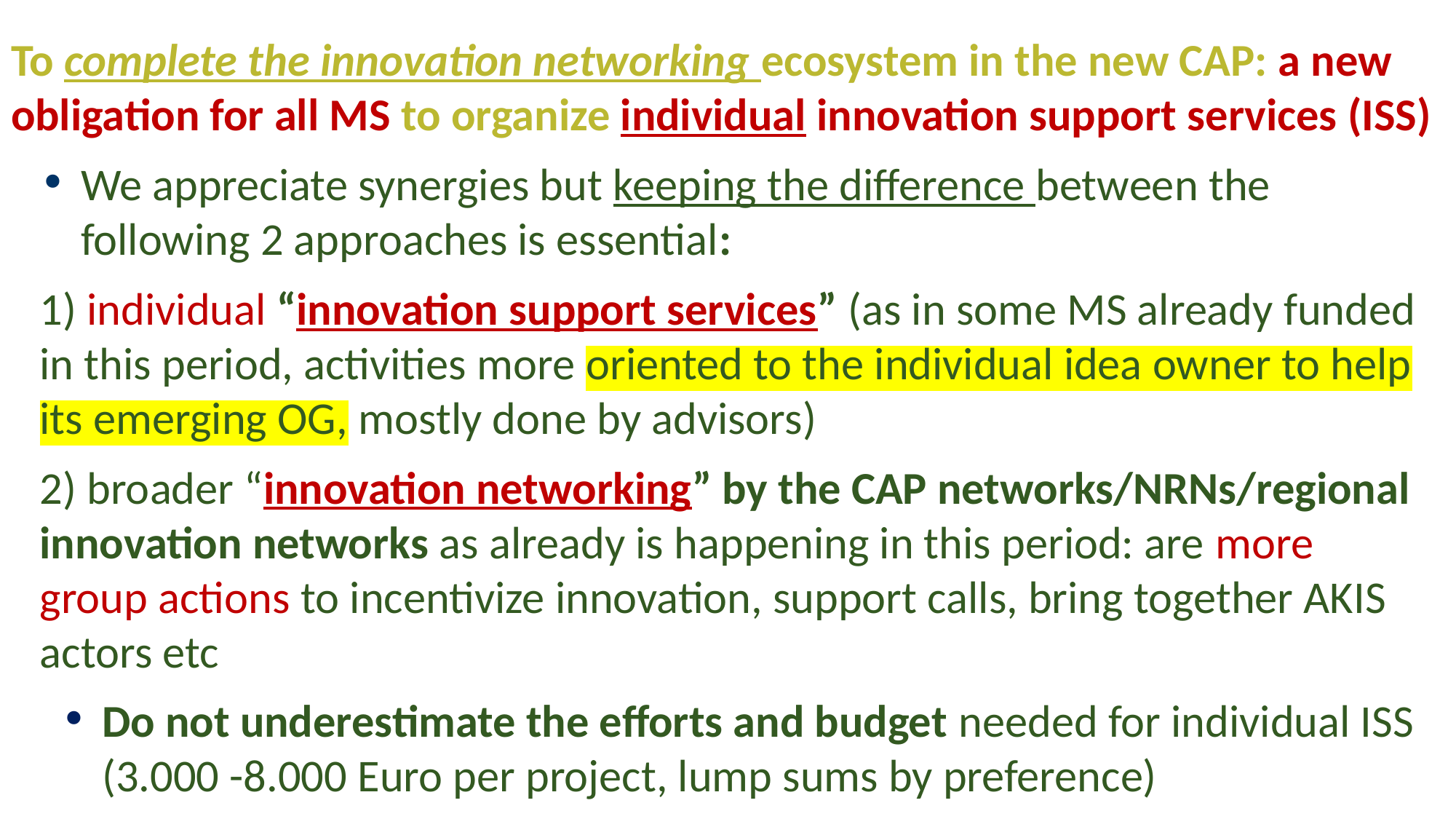

To complete the innovation networking ecosystem in the new CAP: a new obligation for all MS to organize individual innovation support services (ISS)

We appreciate synergies but keeping the difference between the following 2 approaches is essential:
1) individual “innovation support services” (as in some MS already funded in this period, activities more oriented to the individual idea owner to help its emerging OG, mostly done by advisors)
2) broader “innovation networking” by the CAP networks/NRNs/regional innovation networks as already is happening in this period: are more group actions to incentivize innovation, support calls, bring together AKIS actors etc
Do not underestimate the efforts and budget needed for individual ISS (3.000 -8.000 Euro per project, lump sums by preference)